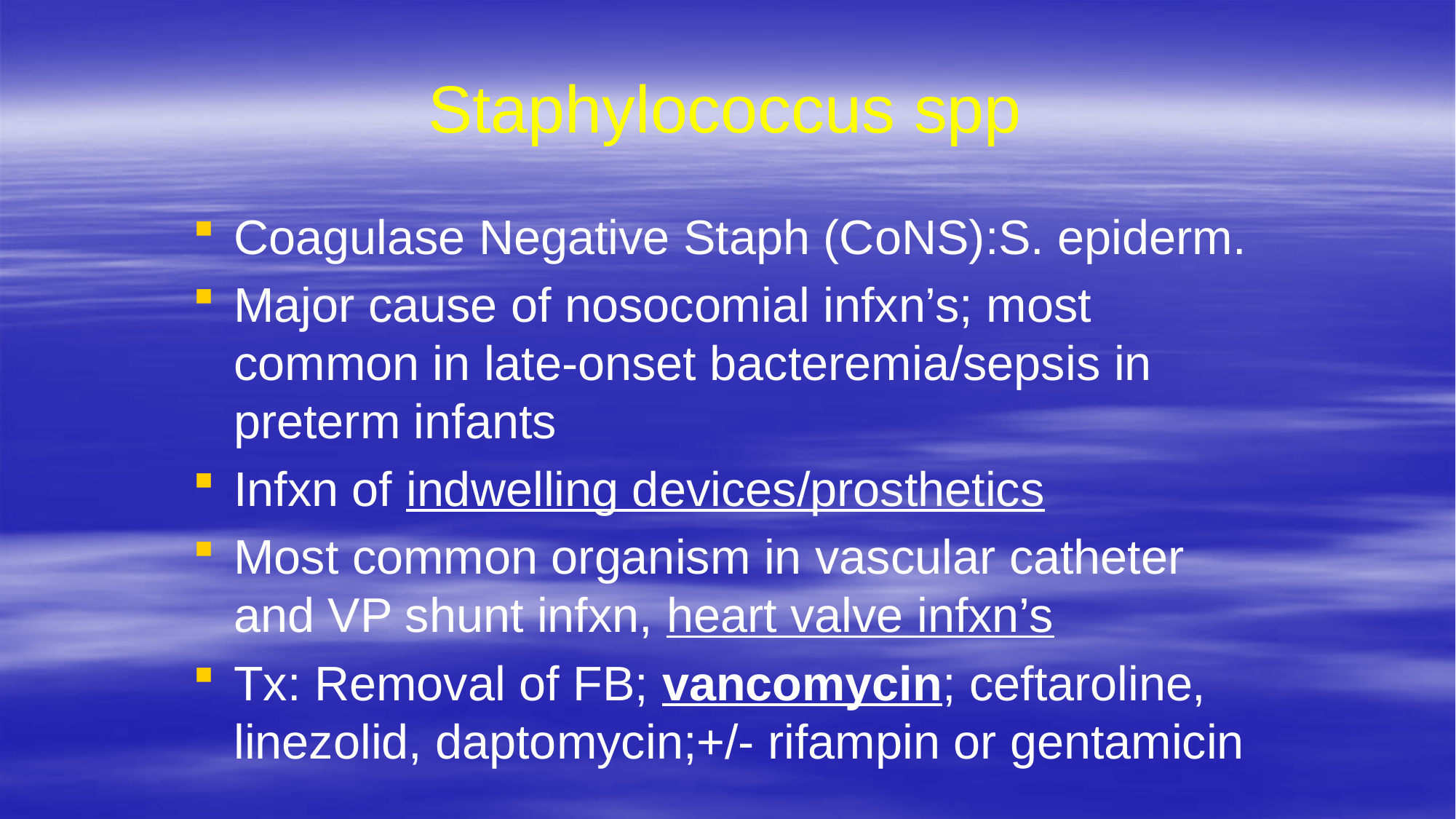

# Staphylococcus spp
Coagulase Negative Staph (CoNS):S. epiderm.
Major cause of nosocomial infxn’s; most common in late-onset bacteremia/sepsis in preterm infants
Infxn of indwelling devices/prosthetics
Most common organism in vascular catheter and VP shunt infxn, heart valve infxn’s
Tx: Removal of FB; vancomycin; ceftaroline, linezolid, daptomycin;+/- rifampin or gentamicin